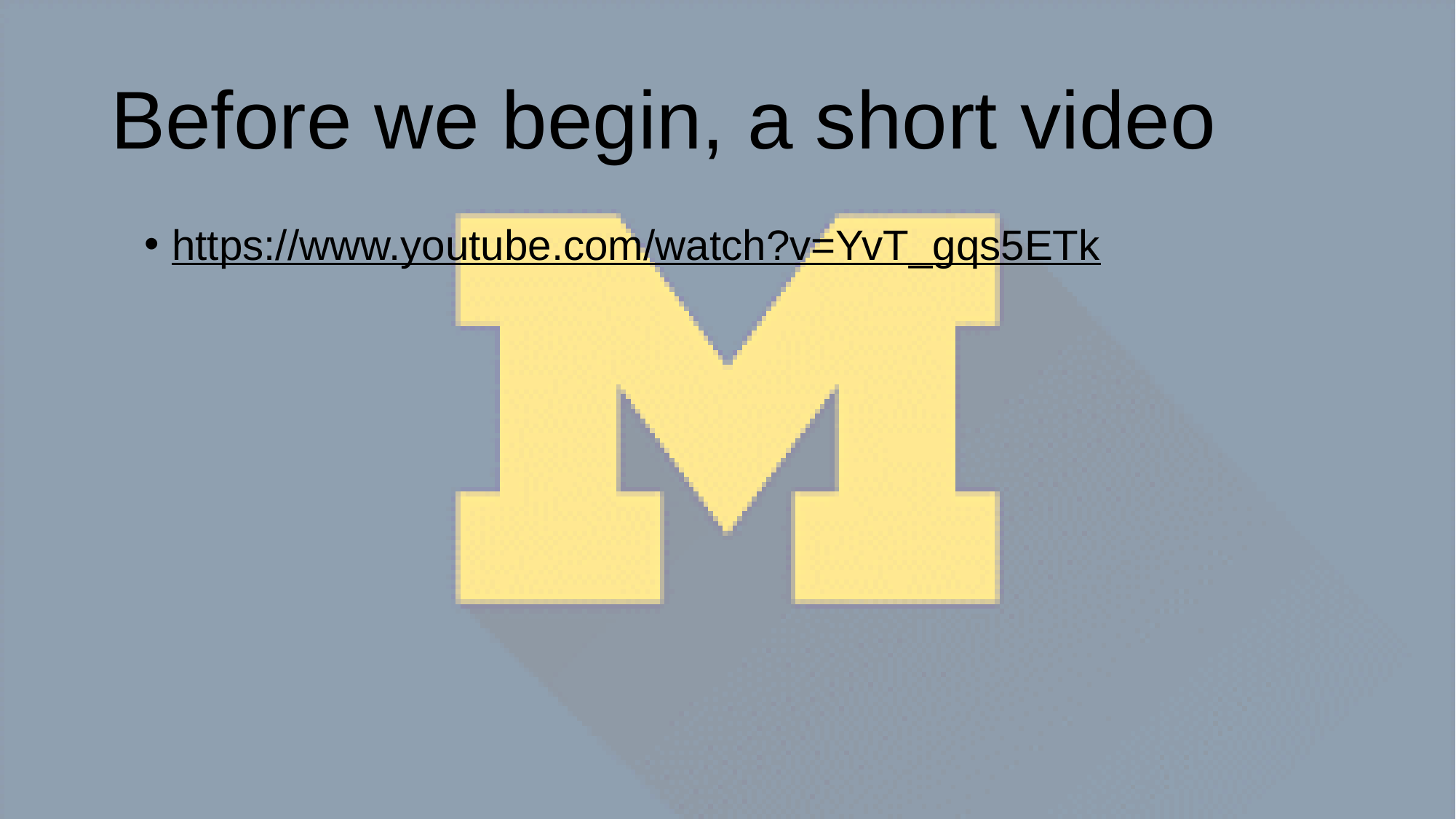

# Before we begin, a short video
https://www.youtube.com/watch?v=YvT_gqs5ETk